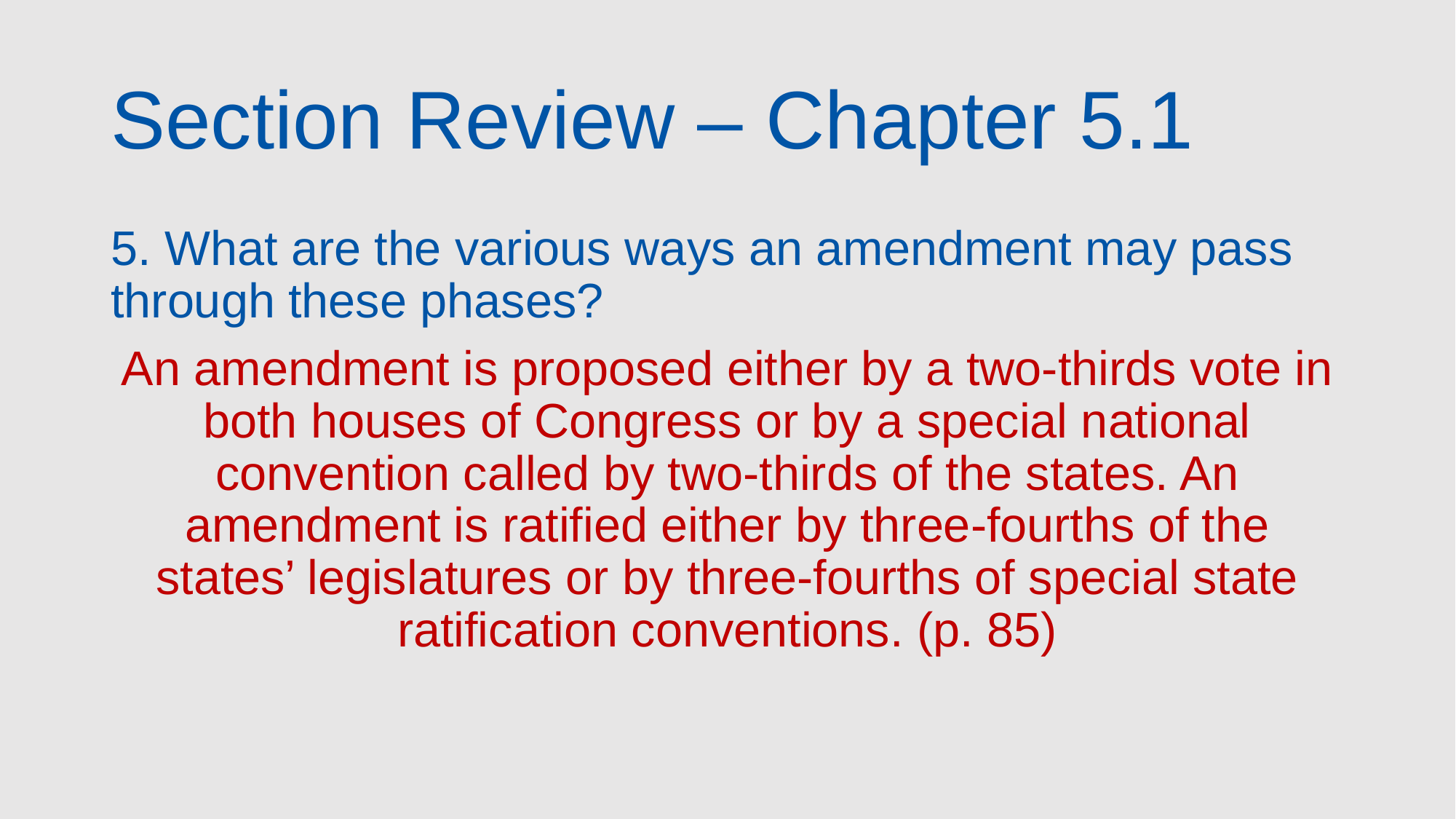

# Section Review – Chapter 5.1
5. What are the various ways an amendment may pass through these phases?
An amendment is proposed either by a two-thirds vote in both houses of Congress or by a special national convention called by two-thirds of the states. An amendment is ratified either by three-fourths of the states’ legislatures or by three-fourths of special state ratification conventions. (p. 85)